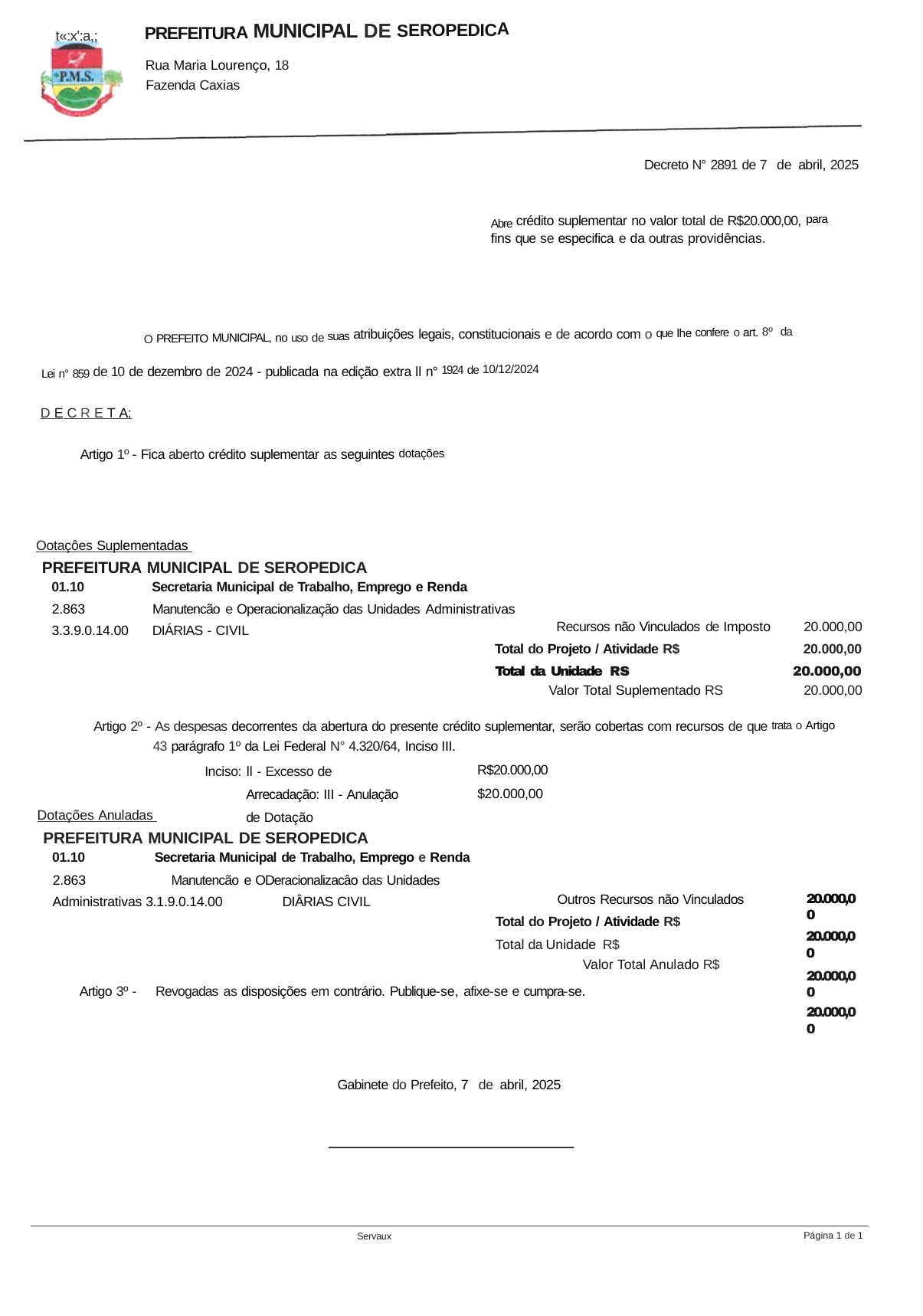

PREFEITURA MUNICIPAL DE SEROPEDICA
Rua Maria Lourenço, 18 Fazenda Caxias
t«:x':a,;
Decreto N° 2891 de 7 de abril, 2025
Abre crédito suplementar no valor total de R$20.000,00, para fins que se especifica e da outras providências.
O PREFEITO MUNICIPAL, no uso de suas atribuições legais, constitucionais e de acordo com o que lhe confere o art. 8º da
Lei n° 859 de 10 de dezembro de 2024 - publicada na edição extra ll n° 1924 de 10/12/2024

D E C R E T A:

Artigo 1º - Fica aberto crédito suplementar as seguintes dotações
Ootaçôes Suplementadas
PREFEITURA MUNICIPAL DE SEROPEDICA
| 01.10 | Secretaria Municipal de Trabalho, Emprego e Renda |  |  |
| --- | --- | --- | --- |
| 2.863 | Manutencão e Operacionalização das Unidades Administrativas |  |  |
| 3.3.9.0.14.00 | DIÁRIAS - CIVIL | Recursos não Vinculados de Imposto | 20.000,00 |
| Total do Projeto / Atividade R$ |  |  | 20.000,00 |
| Total da Unidade RS |  |  | 20.000,00 |
| Valor Total Suplementado RS |  |  | 20.000,00 |
Artigo 2º - As despesas decorrentes da abertura do presente crédito suplementar, serão cobertas com recursos de que trata o Artigo 43 parágrafo 1º da Lei Federal N° 4.320/64, Inciso III.
R$20.000,00
$20.000,00
Inciso: ll - Excesso de Arrecadação: III - Anulação de Dotação
Dotações Anuladas
PREFEITURA MUNICIPAL DE SEROPEDICA
01.10	Secretaria Municipal de Trabalho, Emprego e Renda
2.863	 Manutencão e ODeracionalizacâo das Unidades Administrativas 3.1.9.0.14.00	DIÂRIAS CIVIL
20.000,00
20.000,00
20.000,00
20.000,00
Outros Recursos não Vinculados
Total do Projeto / Atividade R$
Total da Unidade R$
Valor Total Anulado R$
Revogadas as disposições em contrário. Publique-se, afixe-se e cumpra-se.
Artigo 3º -
Gabinete do Prefeito, 7 de abril, 2025
Página 1 de 1
Servaux